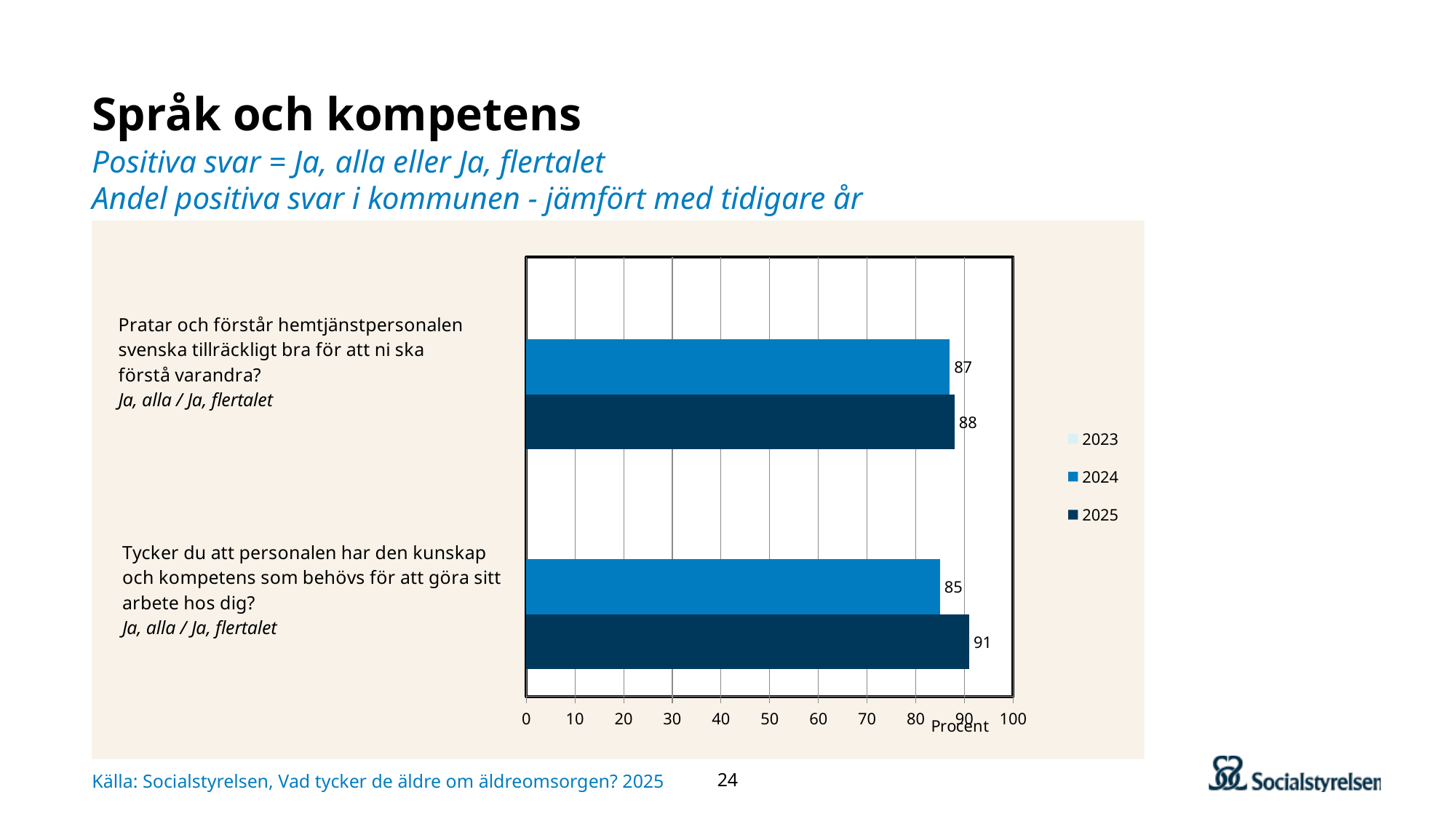

# Språk och kompetens
Positiva svar = Ja, alla eller Ja, flertalet
Andel positiva svar i kommunen - jämfört med tidigare år

### Chart

| Category | 2025 | 2024 | 2023 |
|---|---|---|---|
| Tycker du att personalen har den kunskap och kompetens som behövs för att göra sitt arbete hos dig? | 91.0 | 85.0 | None |
| Pratar och förstår hemtjänstpersonalen svenska tillräckligt bra för att ni ska förstå varandra? | 88.0 | 87.0 | None |
Källa: Socialstyrelsen, Vad tycker de äldre om äldreomsorgen? 2025
24